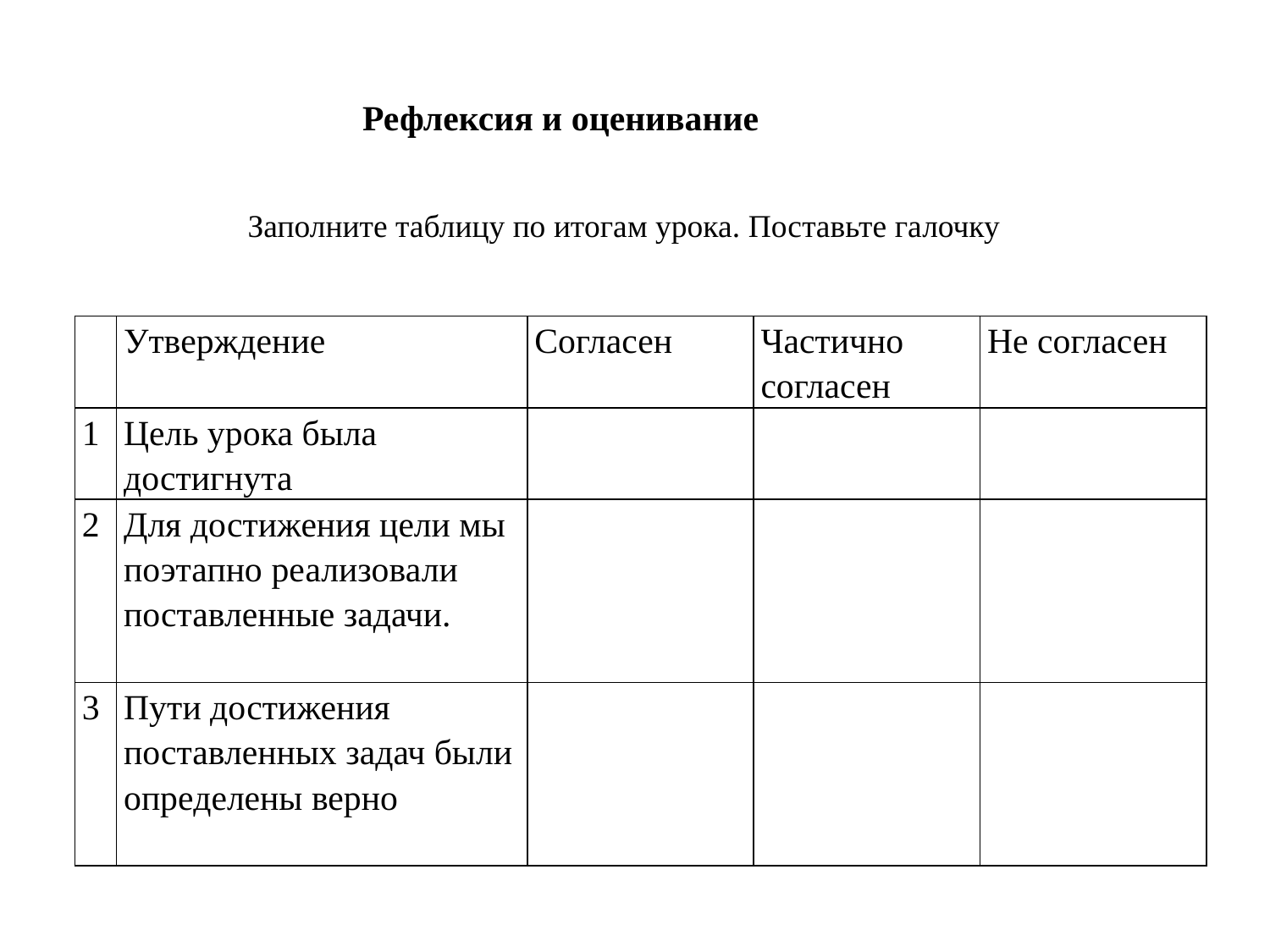

# Рефлексия и оценивание
Заполните таблицу по итогам урока. Поставьте галочку

|  | Утверждение | Согласен | Частично согласен | Не согласен |
| --- | --- | --- | --- | --- |
| 1 | Цель урока была достигнута |  |  |  |
| 2 | Для достижения цели мы поэтапно реализовали поставленные задачи. |  |  |  |
| 3 | Пути достижения поставленных задач были определены верно |  |  |  |